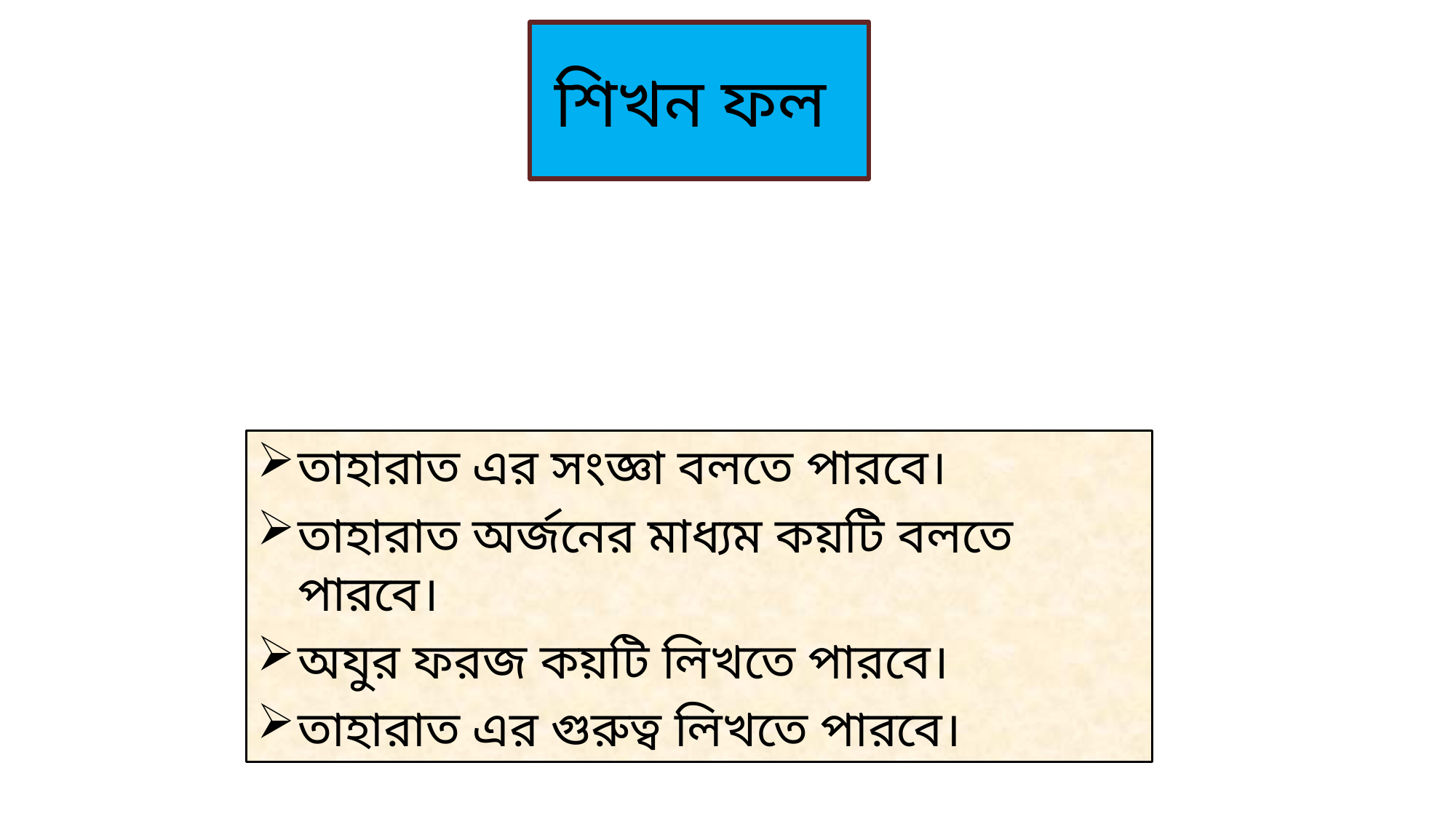

শিখন ফল
তাহারাত এর সংজ্ঞা বলতে পারবে।
তাহারাত অর্জনের মাধ্যম কয়টি বলতে পারবে।
অযুর ফরজ কয়টি লিখতে পারবে।
তাহারাত এর গুরুত্ব লিখতে পারবে।